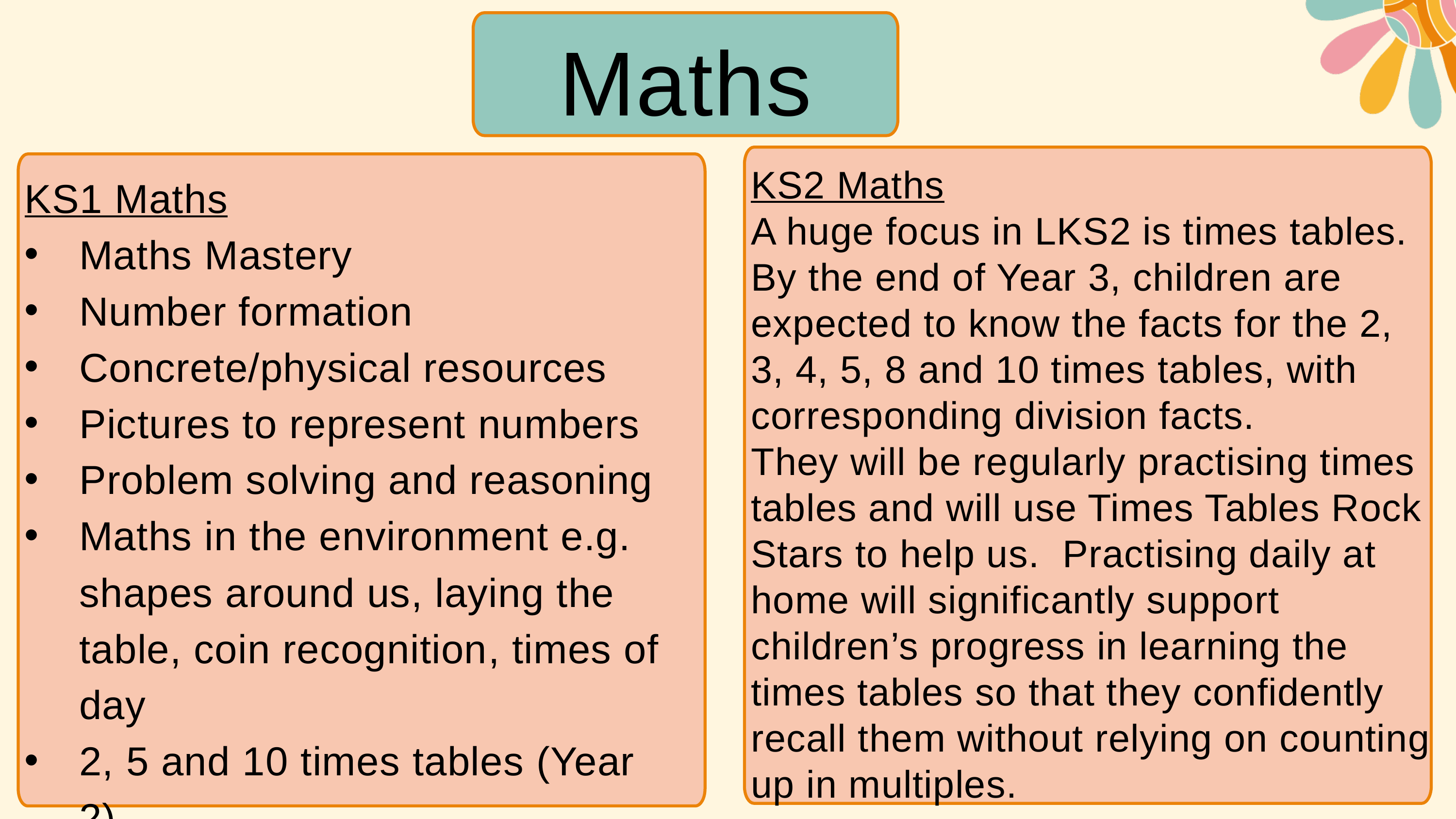

Maths

KS2 Maths
A huge focus in LKS2 is times tables. By the end of Year 3, children are expected to know the facts for the 2, 3, 4, 5, 8 and 10 times tables, with corresponding division facts.
They will be regularly practising times tables and will use Times Tables Rock Stars to help us.  Practising daily at home will significantly support children’s progress in learning the times tables so that they confidently recall them without relying on counting up in multiples.

KS1 Maths
Maths Mastery
Number formation ​
Concrete/physical resources ​
Pictures to represent numbers​
Problem solving and reasoning​
Maths in the environment e.g. shapes around us, laying the table, coin recognition​, times of day
2, 5 and 10 times tables (Year 2)